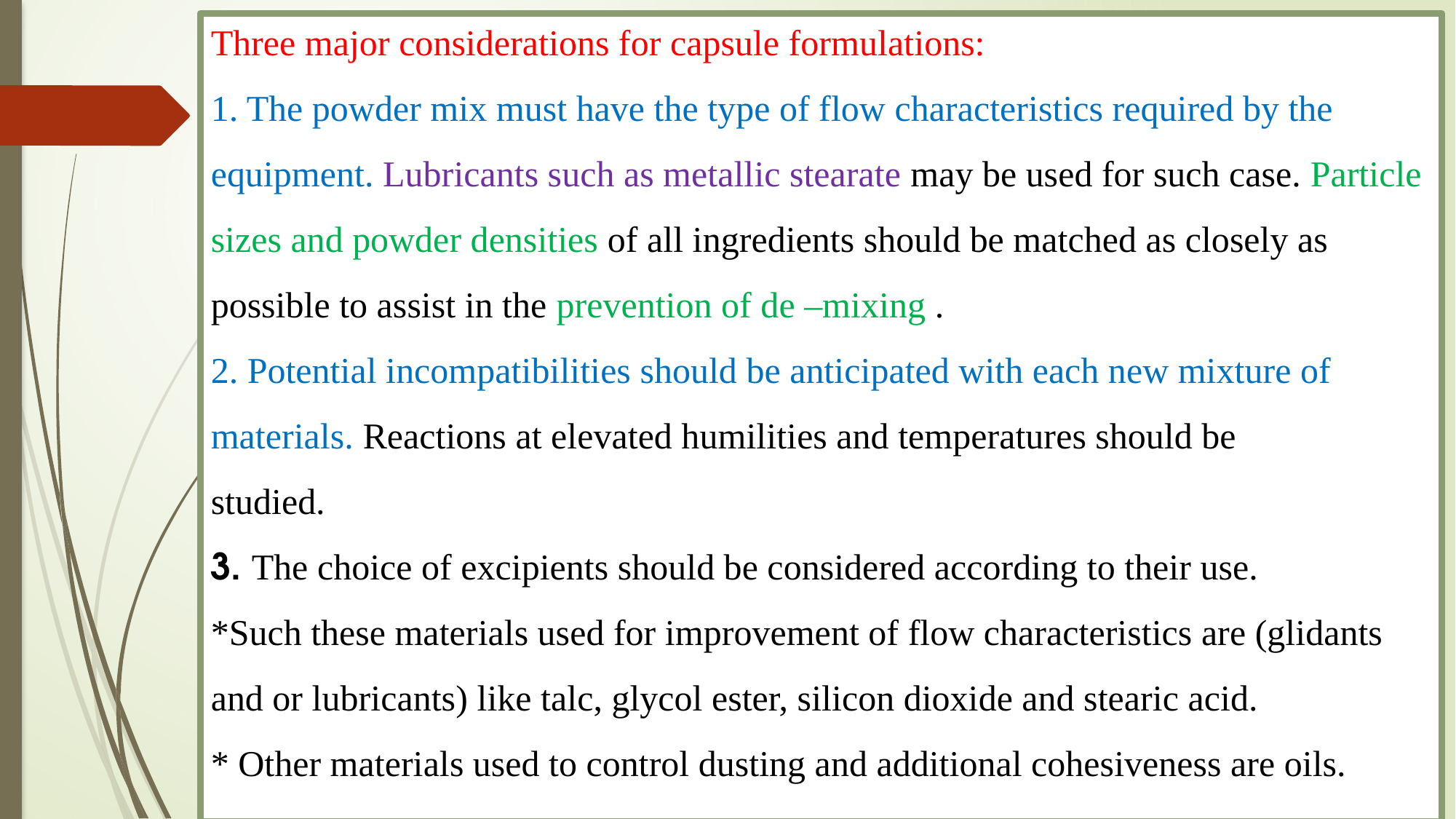

Three major considerations for capsule formulations:
1. The powder mix must have the type of flow characteristics required by the equipment. Lubricants such as metallic stearate may be used for such case. Particle sizes and powder densities of all ingredients should be matched as closely as possible to assist in the prevention of de –mixing .
2. Potential incompatibilities should be anticipated with each new mixture of materials. Reactions at elevated humilities and temperatures should be
studied.
3. The choice of excipients should be considered according to their use.
*Such these materials used for improvement of flow characteristics are (glidants and or lubricants) like talc, glycol ester, silicon dioxide and stearic acid.
* Other materials used to control dusting and additional cohesiveness are oils.